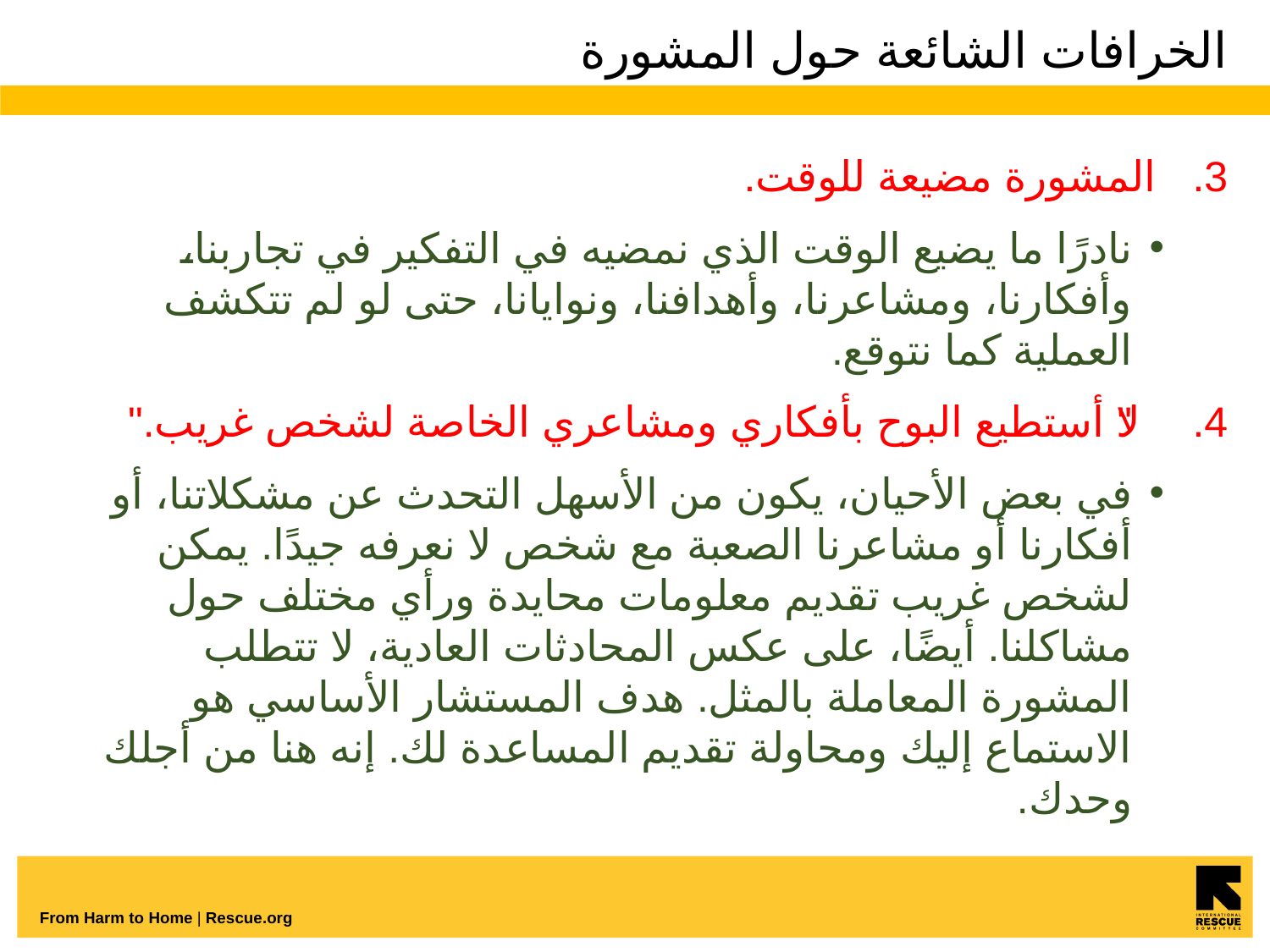

# الخرافات الشائعة حول المشورة
المشورة مضيعة للوقت.
نادرًا ما يضيع الوقت الذي نمضيه في التفكير في تجاربنا، وأفكارنا، ومشاعرنا، وأهدافنا، ونوايانا، حتى لو لم تتكشف العملية كما نتوقع.
"لا أستطيع البوح بأفكاري ومشاعري الخاصة لشخص غريب."
في بعض الأحيان، يكون من الأسهل التحدث عن مشكلاتنا، أو أفكارنا أو مشاعرنا الصعبة مع شخص لا نعرفه جيدًا. يمكن لشخص غريب تقديم معلومات محايدة ورأي مختلف حول مشاكلنا. أيضًا، على عكس المحادثات العادية، لا تتطلب المشورة المعاملة بالمثل. هدف المستشار الأساسي هو الاستماع إليك ومحاولة تقديم المساعدة لك. إنه هنا من أجلك وحدك.